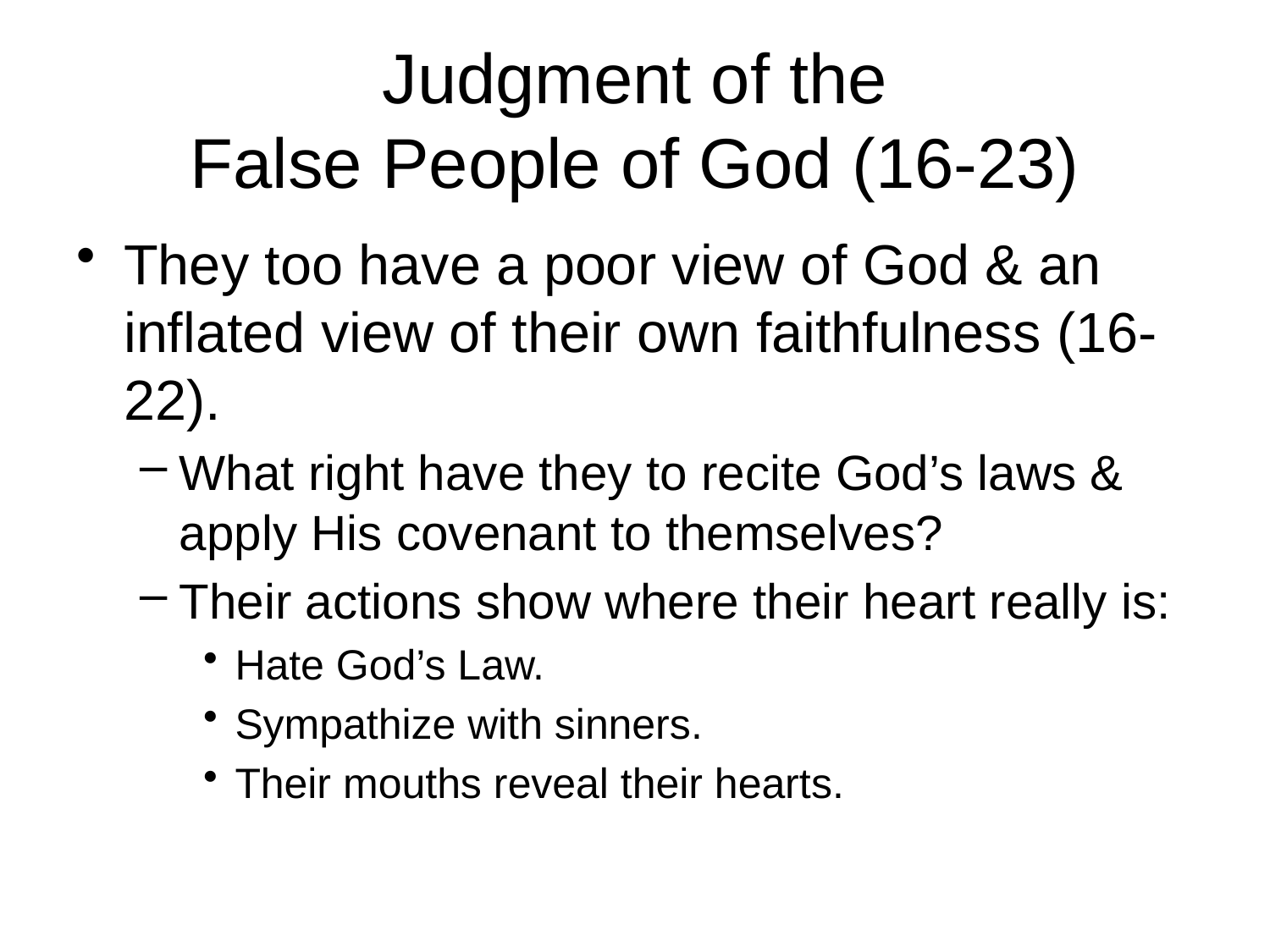

# Judgment of the False People of God (16-23)
They too have a poor view of God & an inflated view of their own faithfulness (16-22).
What right have they to recite God’s laws & apply His covenant to themselves?
Their actions show where their heart really is:
Hate God’s Law.
Sympathize with sinners.
Their mouths reveal their hearts.